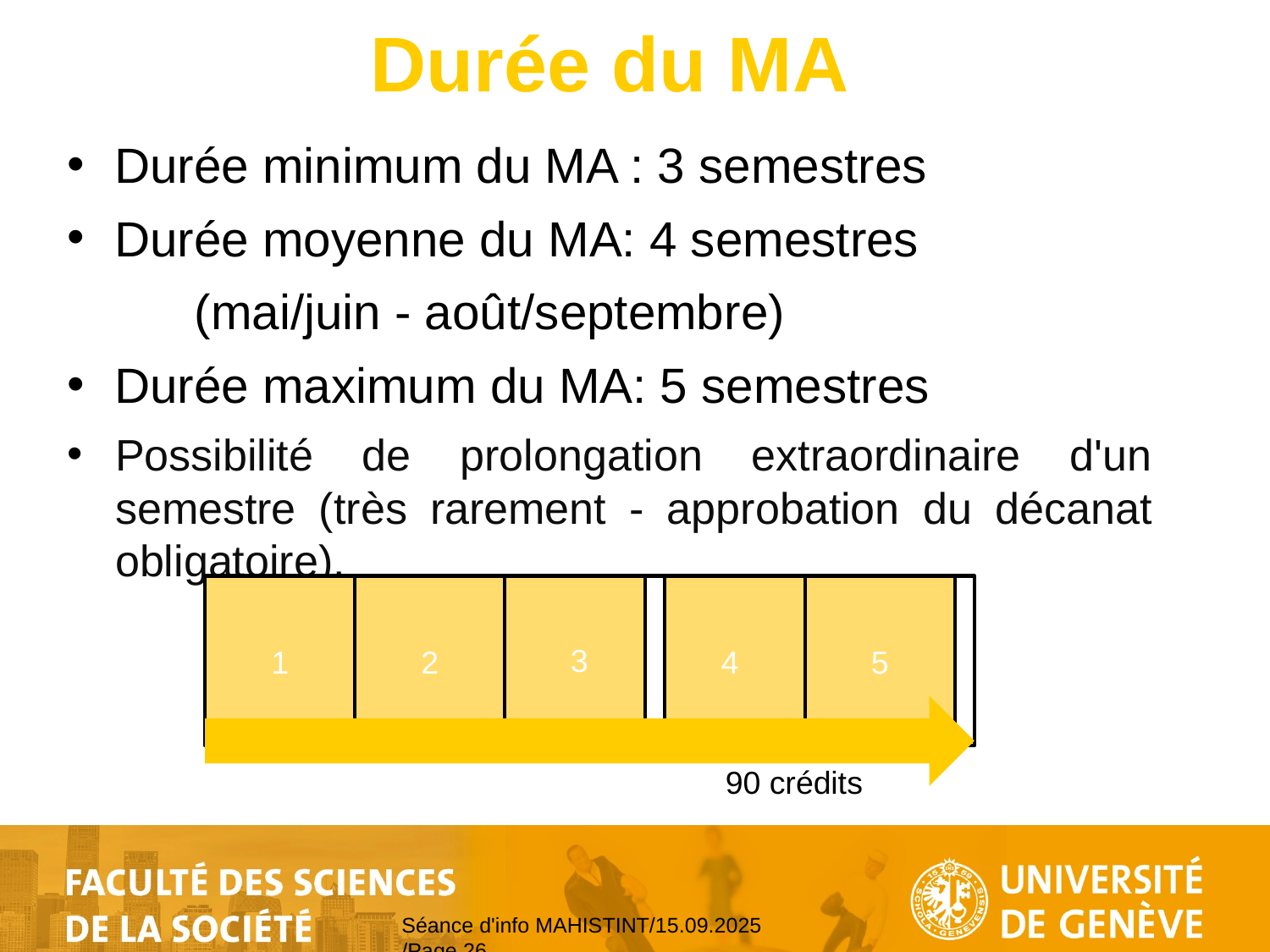

Durée du MA

Durée minimum du MA : 3 semestres
Durée moyenne du MA: 4 semestres
	(mai/juin - août/septembre)
Durée maximum du MA: 5 semestres
Possibilité de prolongation extraordinaire d'un semestre (très rarement - approbation du décanat obligatoire).

3

4
5
1
2
									90 crédits